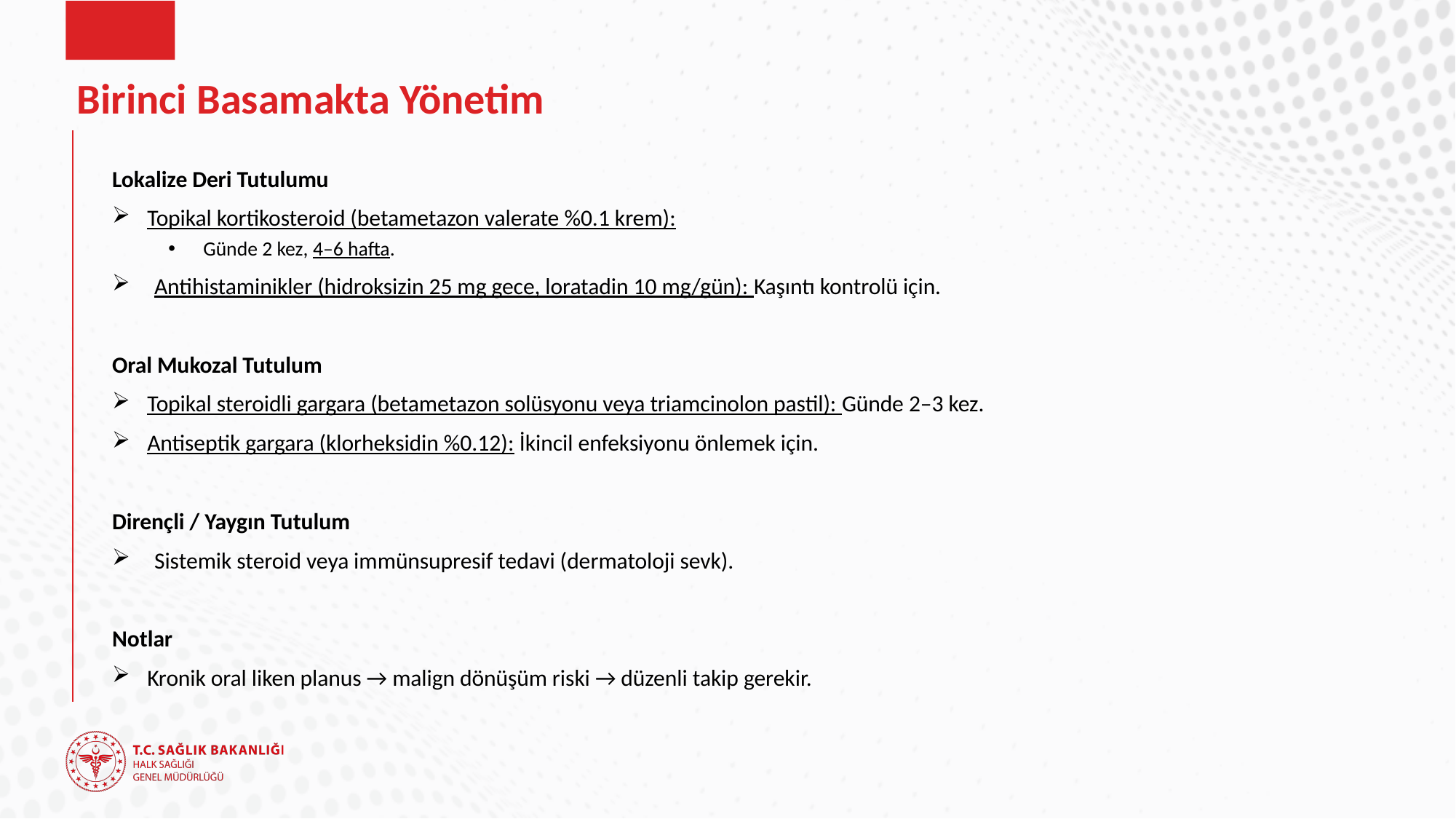

# Birinci Basamakta Yönetim
Lokalize Deri Tutulumu
Topikal kortikosteroid (betametazon valerate %0.1 krem):
Günde 2 kez, 4–6 hafta.
Antihistaminikler (hidroksizin 25 mg gece, loratadin 10 mg/gün): Kaşıntı kontrolü için.

Oral Mukozal Tutulum
Topikal steroidli gargara (betametazon solüsyonu veya triamcinolon pastil): Günde 2–3 kez.
Antiseptik gargara (klorheksidin %0.12): İkincil enfeksiyonu önlemek için.

Dirençli / Yaygın Tutulum
Sistemik steroid veya immünsupresif tedavi (dermatoloji sevk).

Notlar
Kronik oral liken planus → malign dönüşüm riski → düzenli takip gerekir.

15